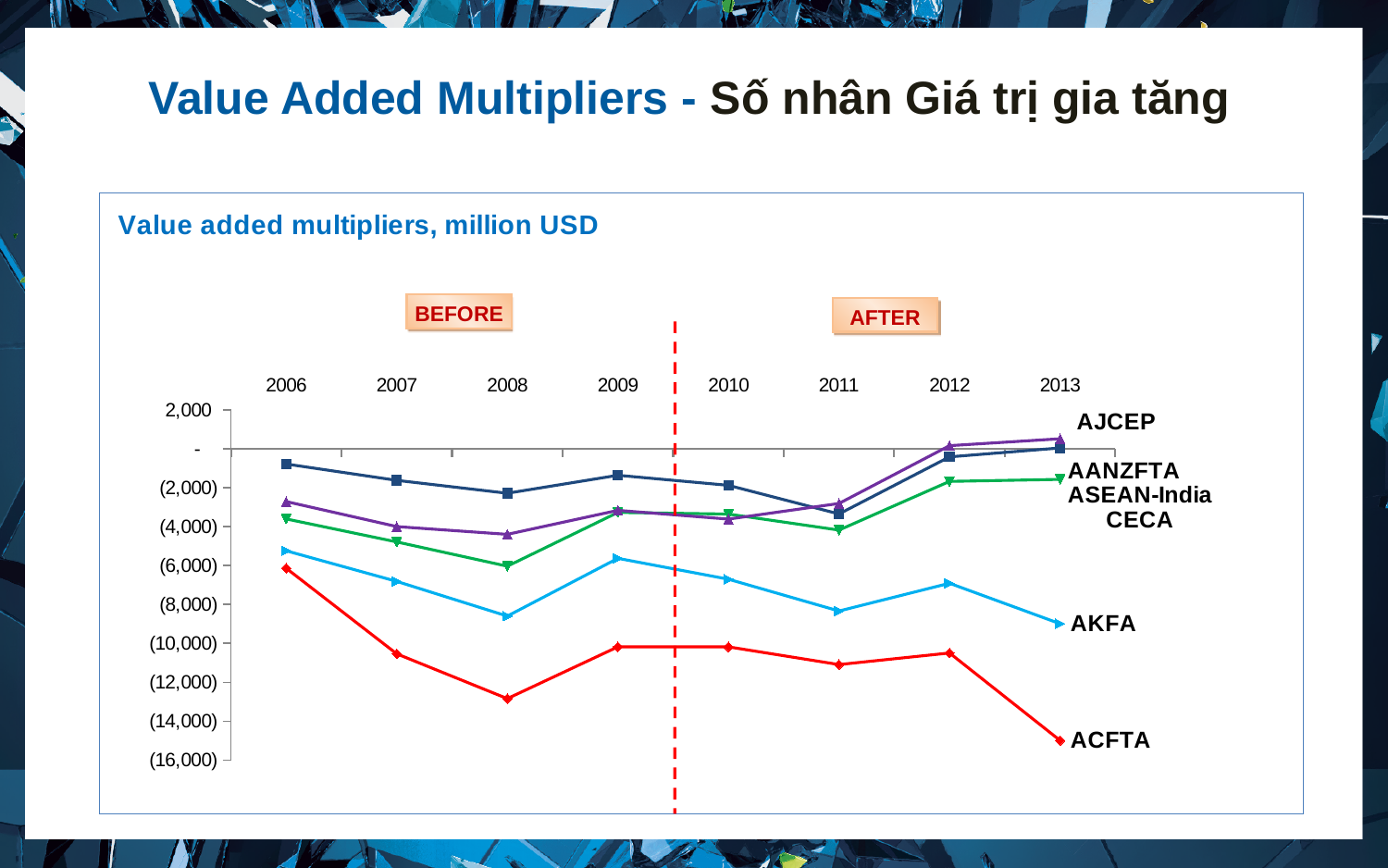

Value Added Multipliers - Số nhân Giá trị gia tăng

### Chart: Value added multipliers, million USD

| Category | AANZFTA | ACFTA | ASEAN-India CECA | AJCEP | AKFA |
|---|---|---|---|---|---|
| 2006 | -784.7442140380509 | -6141.606230974997 | -3608.2919303539666 | -2716.258652440125 | -5245.035246692331 |
| 2007 | -1625.2027943689266 | -10542.356433091487 | -4791.8790771432305 | -4001.2367380327773 | -6816.479685236599 |
| 2008 | -2288.7542876804046 | -12837.56455640557 | -6037.9944937459395 | -4399.32814785224 | -8601.786424196558 |
| 2009 | -1365.4746149804118 | -10178.122912483 | -3273.9578870305972 | -3166.482559294136 | -5630.388174859331 |
| 2010 | -1881.106303147972 | -10181.86100831473 | -3358.197780323363 | -3616.7866356839286 | -6703.758914518398 |
| 2011 | -3352.258608583384 | -11090.565385470076 | -4179.892195201423 | -2814.6174970865522 | -8341.031946058536 |
| 2012 | -419.825402642582 | -10494.50495993742 | -1678.3717750001151 | 157.1686930892247 | -6912.515116088684 |
| 2013 | 38.37228588642016 | -14988.847290991343 | -1574.3328260498981 | 510.9452631948774 | -8992.362270650783 |
BEFORE
AFTER